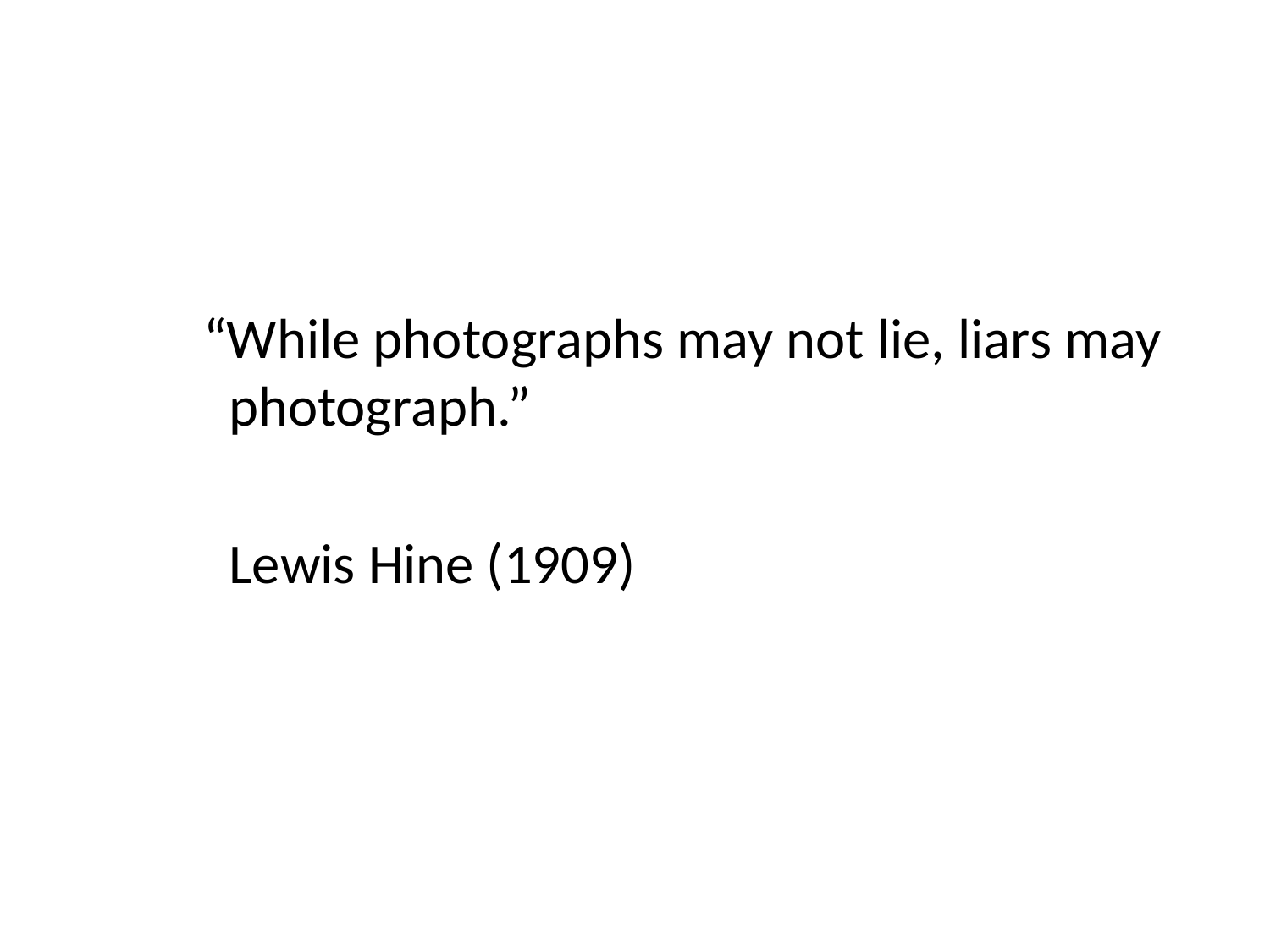

“While photographs may not lie, liars may 	  photograph.”

	  Lewis Hine (1909)